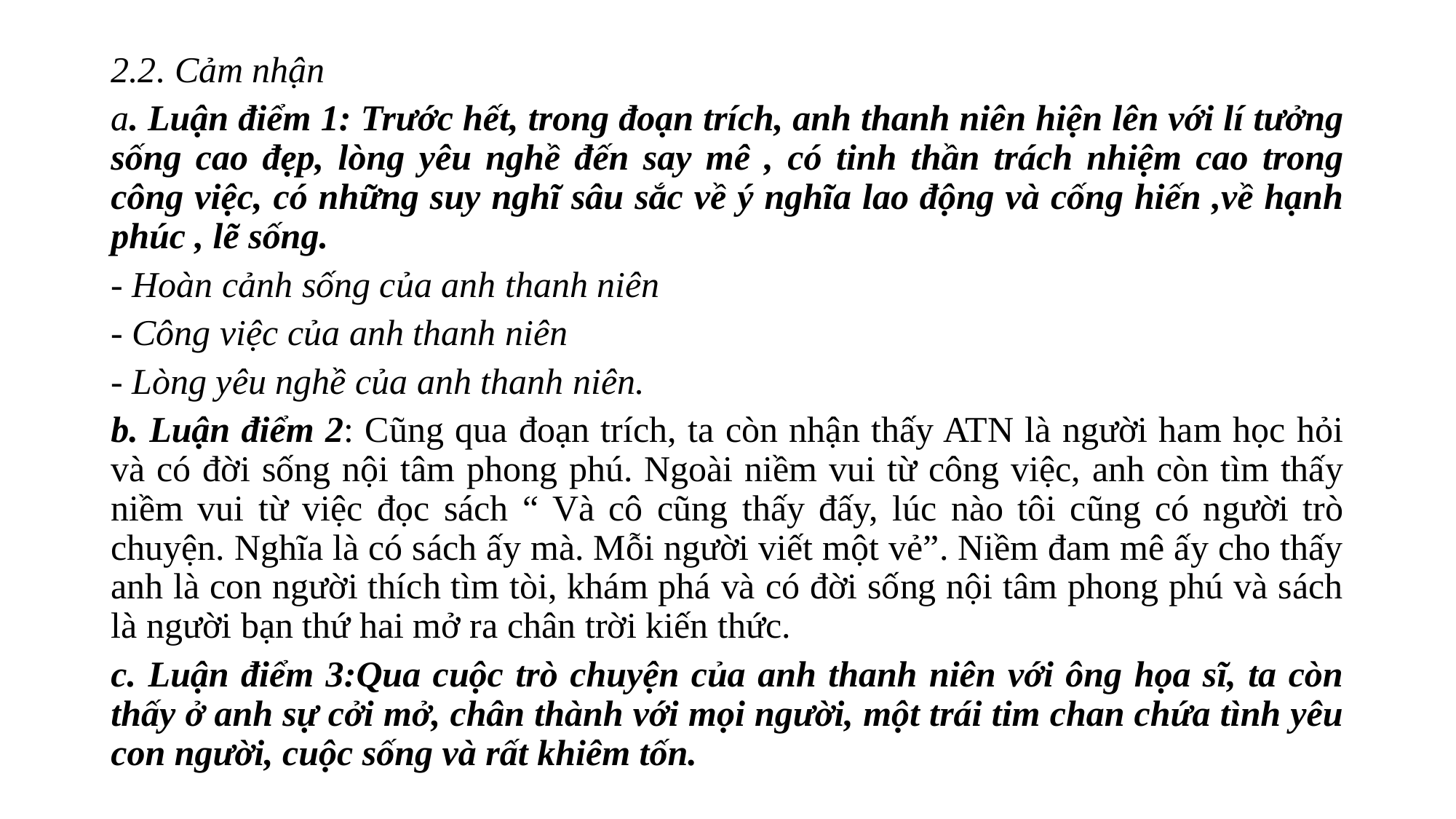

2.2. Cảm nhận
a. Luận điểm 1: Trước hết, trong đoạn trích, anh thanh niên hiện lên với lí tưởng sống cao đẹp, lòng yêu nghề đến say mê , có tinh thần trách nhiệm cao trong công việc, có những suy nghĩ sâu sắc về ý nghĩa lao động và cống hiến ,về hạnh phúc , lẽ sống.
- Hoàn cảnh sống của anh thanh niên
- Công việc của anh thanh niên
- Lòng yêu nghề của anh thanh niên.
b. Luận điểm 2: Cũng qua đoạn trích, ta còn nhận thấy ATN là người ham học hỏi và có đời sống nội tâm phong phú. Ngoài niềm vui từ công việc, anh còn tìm thấy niềm vui từ việc đọc sách “ Và cô cũng thấy đấy, lúc nào tôi cũng có người trò chuyện. Nghĩa là có sách ấy mà. Mỗi người viết một vẻ”. Niềm đam mê ấy cho thấy anh là con người thích tìm tòi, khám phá và có đời sống nội tâm phong phú và sách là người bạn thứ hai mở ra chân trời kiến thức.
c. Luận điểm 3:Qua cuộc trò chuyện của anh thanh niên với ông họa sĩ, ta còn thấy ở anh sự cởi mở, chân thành với mọi người, một trái tim chan chứa tình yêu con người, cuộc sống và rất khiêm tốn.